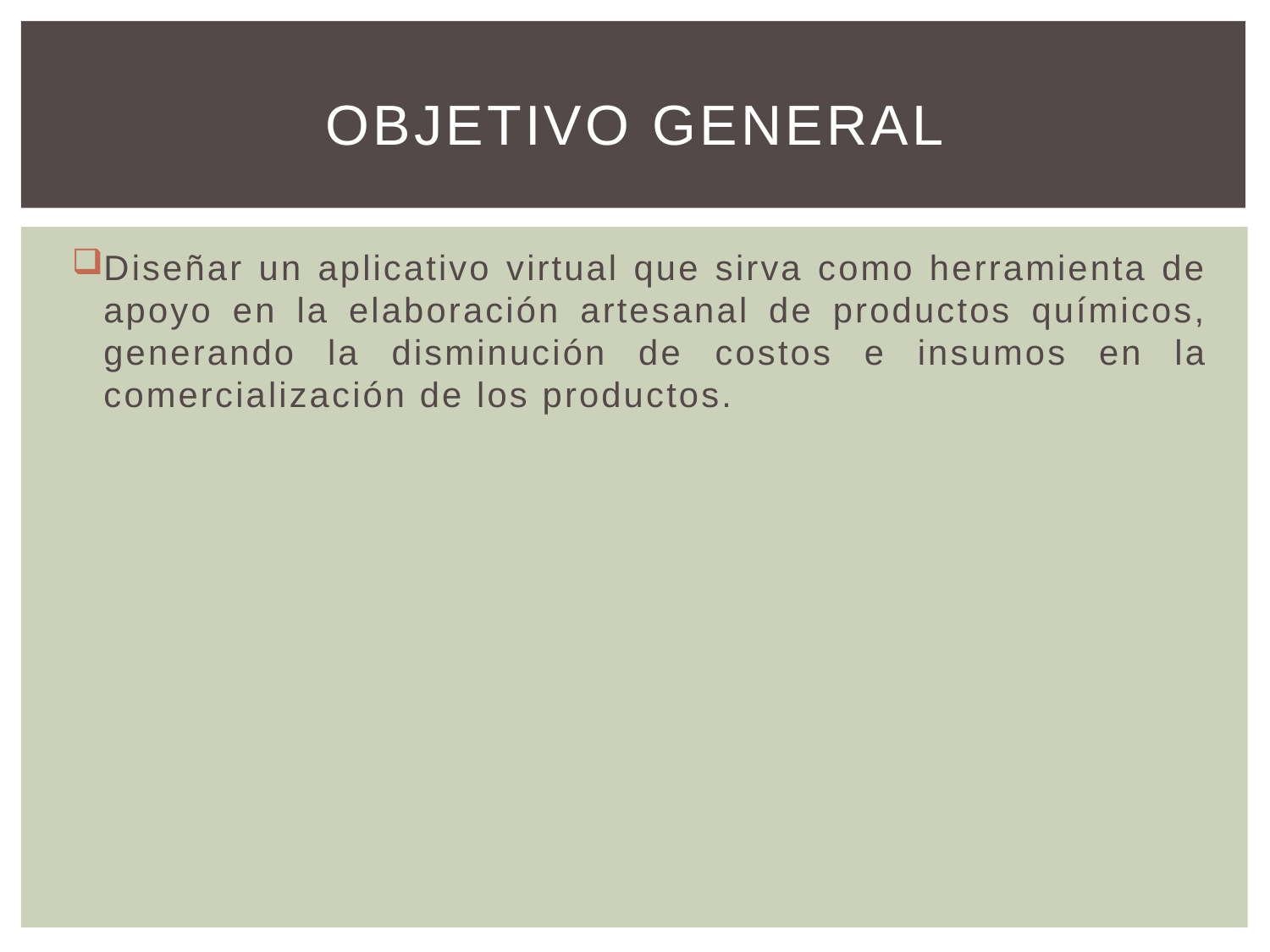

# OBJETIVO GENERAL
Diseñar un aplicativo virtual que sirva como herramienta de apoyo en la elaboración artesanal de productos químicos, generando la disminución de costos e insumos en la comercialización de los productos.